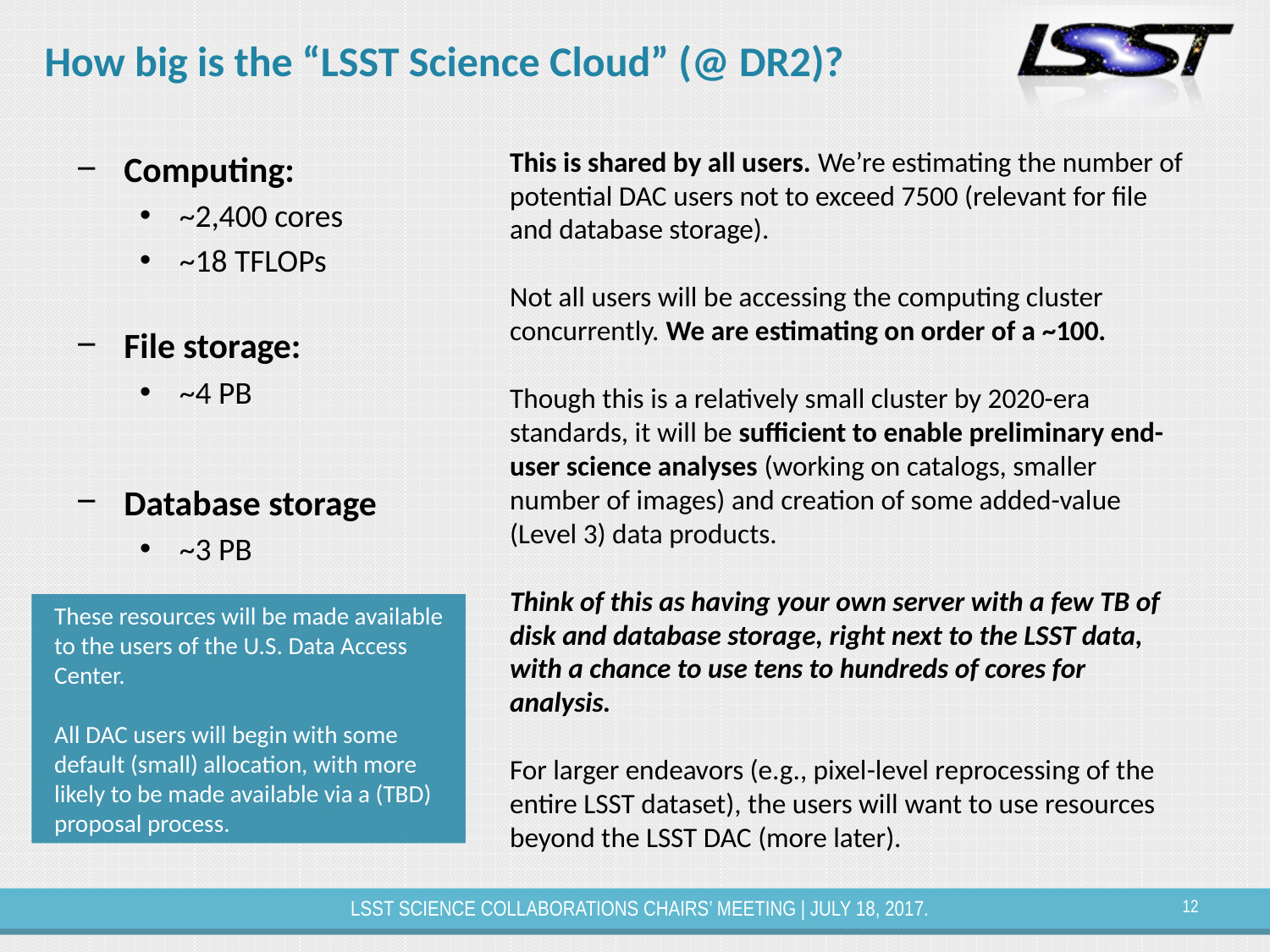

# How big is the “LSST Science Cloud” (@ DR2)?
This is shared by all users. We’re estimating the number of potential DAC users not to exceed 7500 (relevant for file and database storage).

Not all users will be accessing the computing cluster concurrently. We are estimating on order of a ~100.

Though this is a relatively small cluster by 2020-era standards, it will be sufficient to enable preliminary end-user science analyses (working on catalogs, smaller number of images) and creation of some added-value (Level 3) data products.

Think of this as having your own server with a few TB of disk and database storage, right next to the LSST data, with a chance to use tens to hundreds of cores for analysis.

For larger endeavors (e.g., pixel-level reprocessing of the entire LSST dataset), the users will want to use resources beyond the LSST DAC (more later).
Computing:
~2,400 cores
~18 TFLOPs
File storage:
~4 PB

Database storage
~3 PB

These resources will be made available to the users of the U.S. Data Access Center.
All DAC users will begin with some default (small) allocation, with more likely to be made available via a (TBD) proposal process.